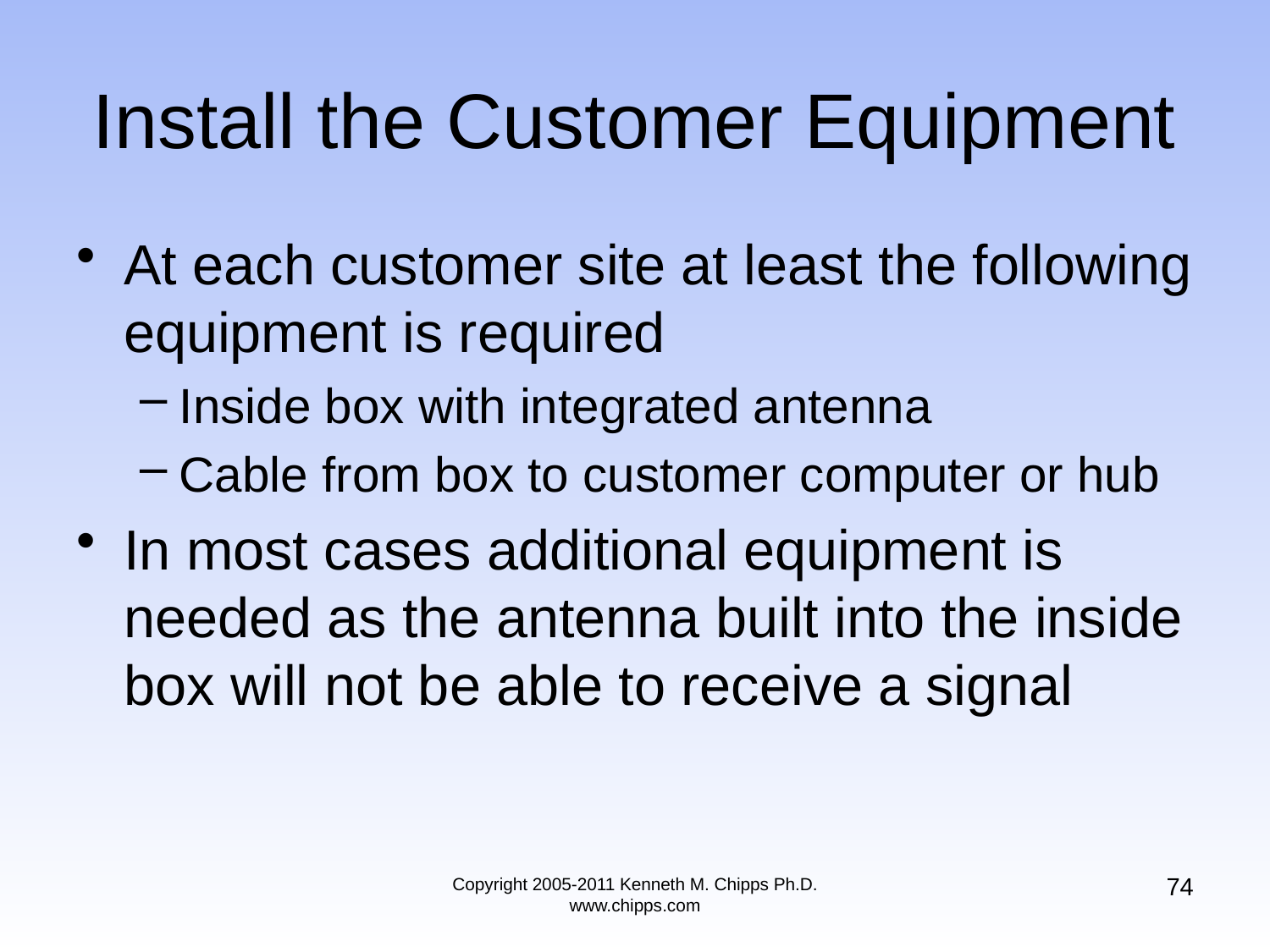

# Install the Customer Equipment
At each customer site at least the following equipment is required
Inside box with integrated antenna
Cable from box to customer computer or hub
In most cases additional equipment is needed as the antenna built into the inside box will not be able to receive a signal
74
Copyright 2005-2011 Kenneth M. Chipps Ph.D. www.chipps.com